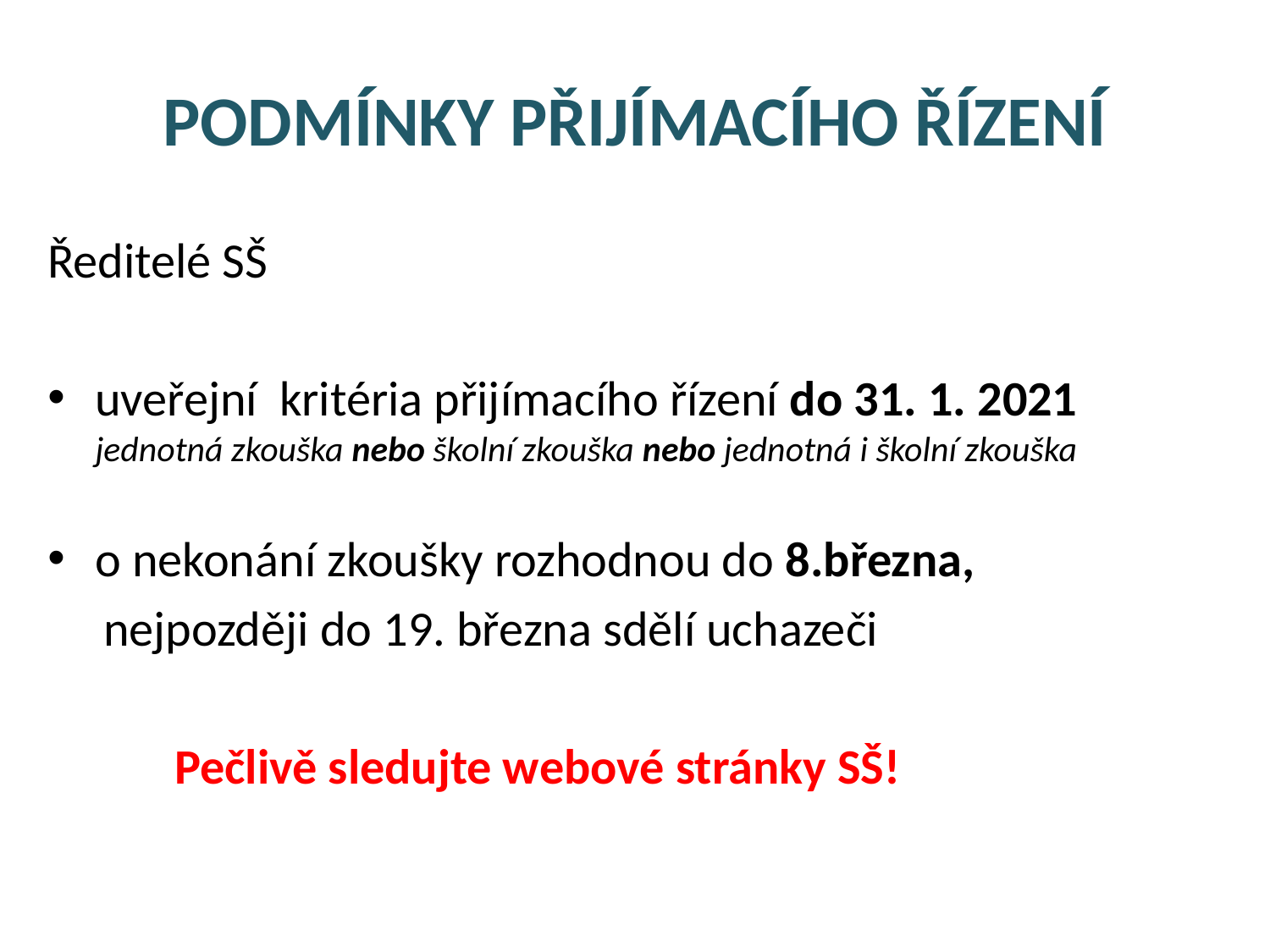

# PODMÍNKY PŘIJÍMACÍHO ŘÍZENÍ
Ředitelé SŠ

uveřejní  kritéria přijímacího řízení do 31. 1. 2021   jednotná zkouška nebo školní zkouška nebo jednotná i školní zkouška

o nekonání zkoušky rozhodnou do 8.března,
     nejpozději do 19. března sdělí uchazeči

	Pečlivě sledujte webové stránky SŠ!